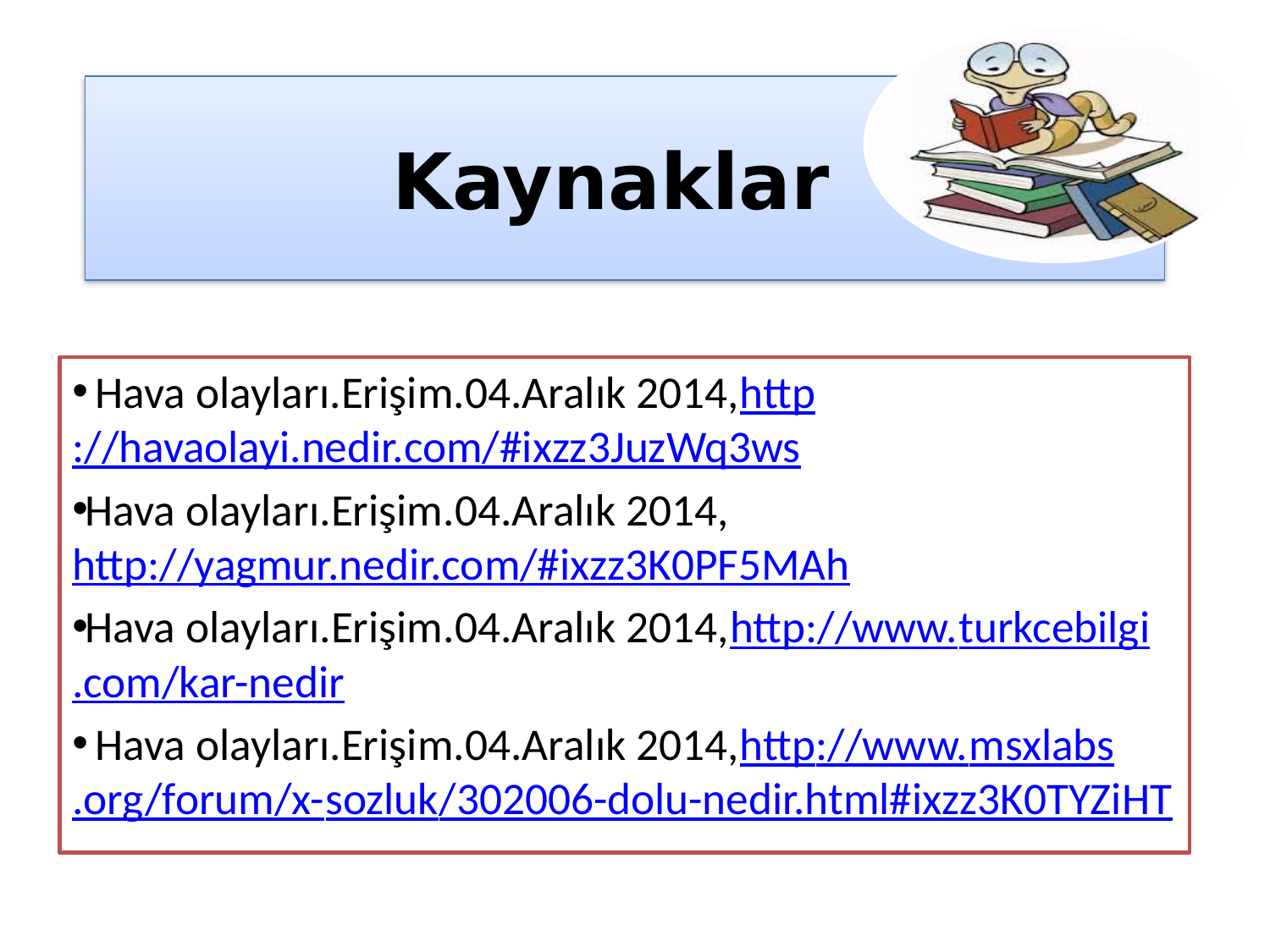

# Kaynaklar
 Hava olayları.Erişim.04.Aralık 2014,http://havaolayi.nedir.com/#ixzz3JuzWq3ws
Hava olayları.Erişim.04.Aralık 2014, http://yagmur.nedir.com/#ixzz3K0PF5MAh
Hava olayları.Erişim.04.Aralık 2014,http://www.turkcebilgi.com/kar-nedir
 Hava olayları.Erişim.04.Aralık 2014,http://www.msxlabs.org/forum/x-sozluk/302006-dolu-nedir.html#ixzz3K0TYZiHT